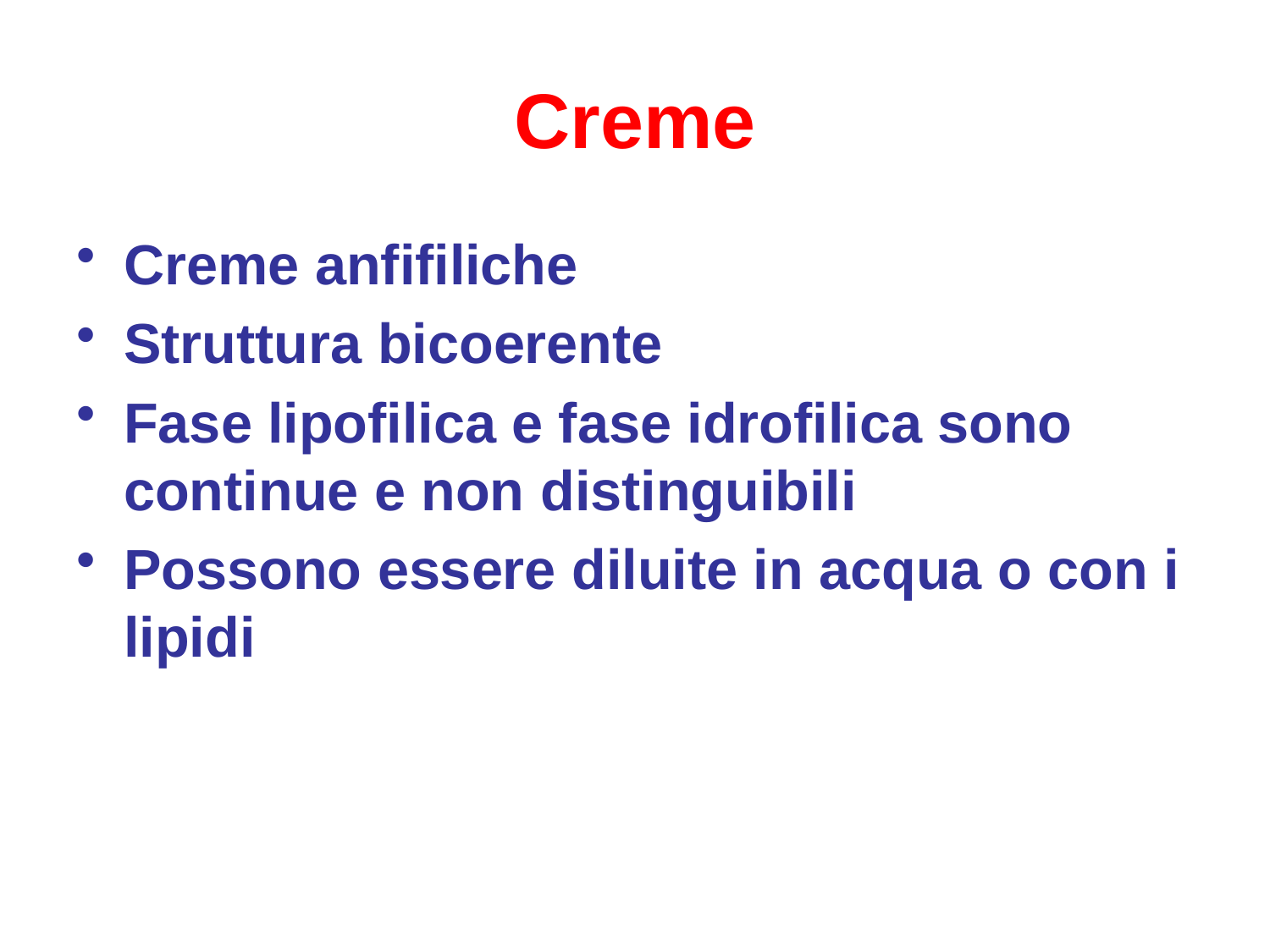

# Creme
Creme anfifiliche
Struttura bicoerente
Fase lipofilica e fase idrofilica sono continue e non distinguibili
Possono essere diluite in acqua o con i lipidi